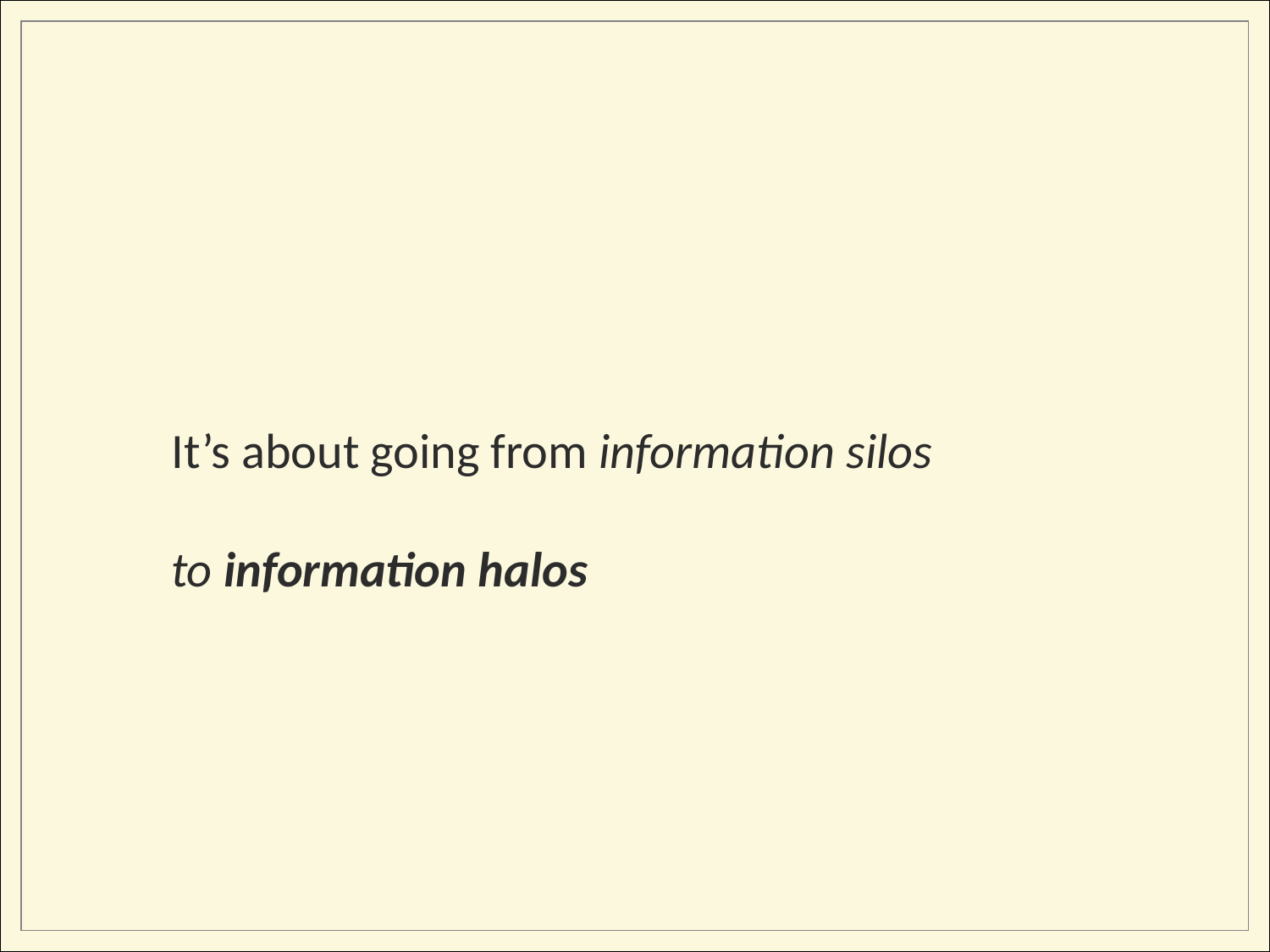

It’s about going from information silos

to information halos